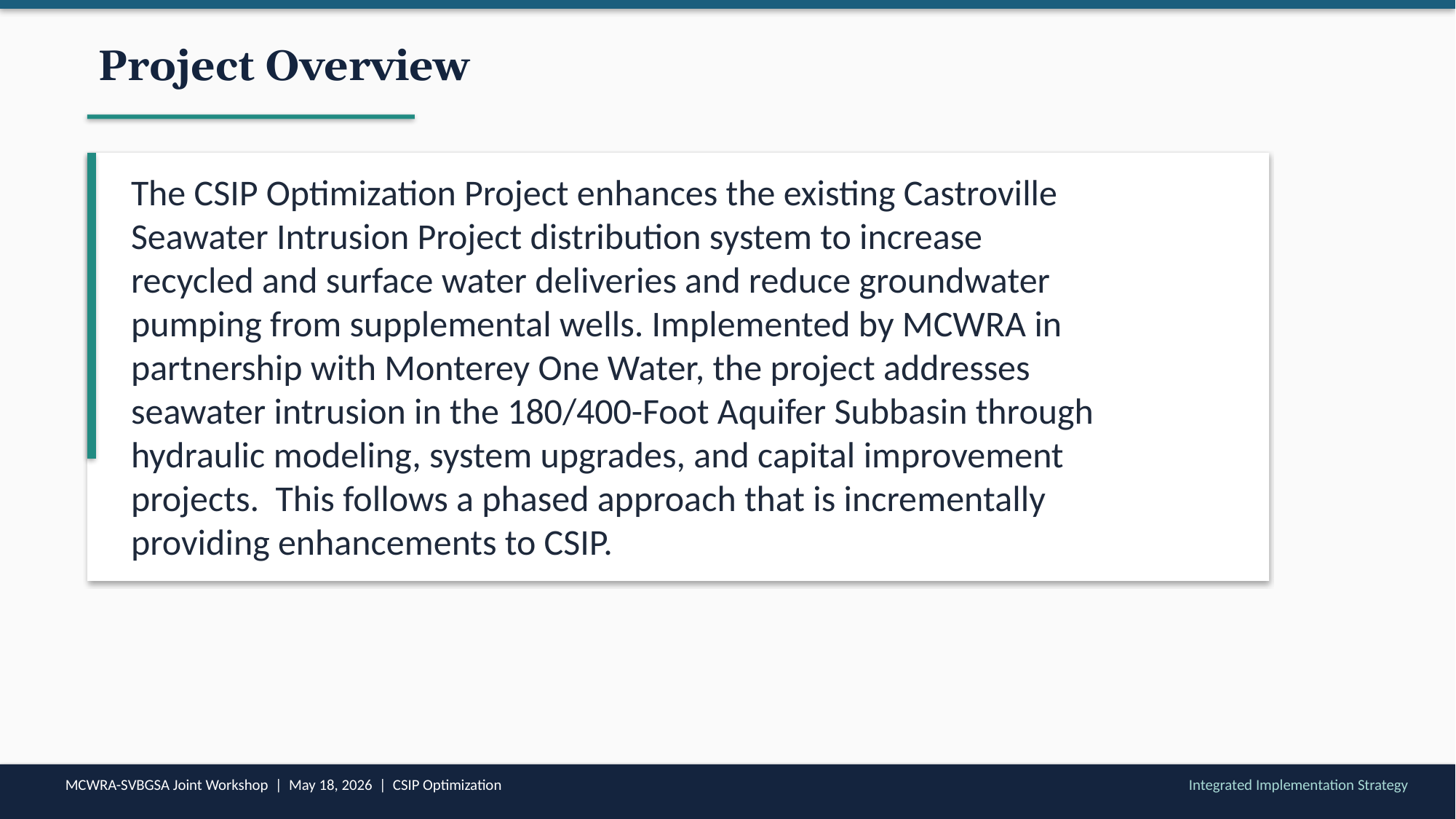

Project Overview

The CSIP Optimization Project enhances the existing Castroville Seawater Intrusion Project distribution system to increase recycled and surface water deliveries and reduce groundwater pumping from supplemental wells. Implemented by MCWRA in partnership with Monterey One Water, the project addresses seawater intrusion in the 180/400-Foot Aquifer Subbasin through hydraulic modeling, system upgrades, and capital improvement projects.  This follows a phased approach that is incrementally providing enhancements to CSIP.

MCWRA-SVBGSA Joint Workshop  |  May 18, 2026  |  CSIP Optimization
Integrated Implementation Strategy